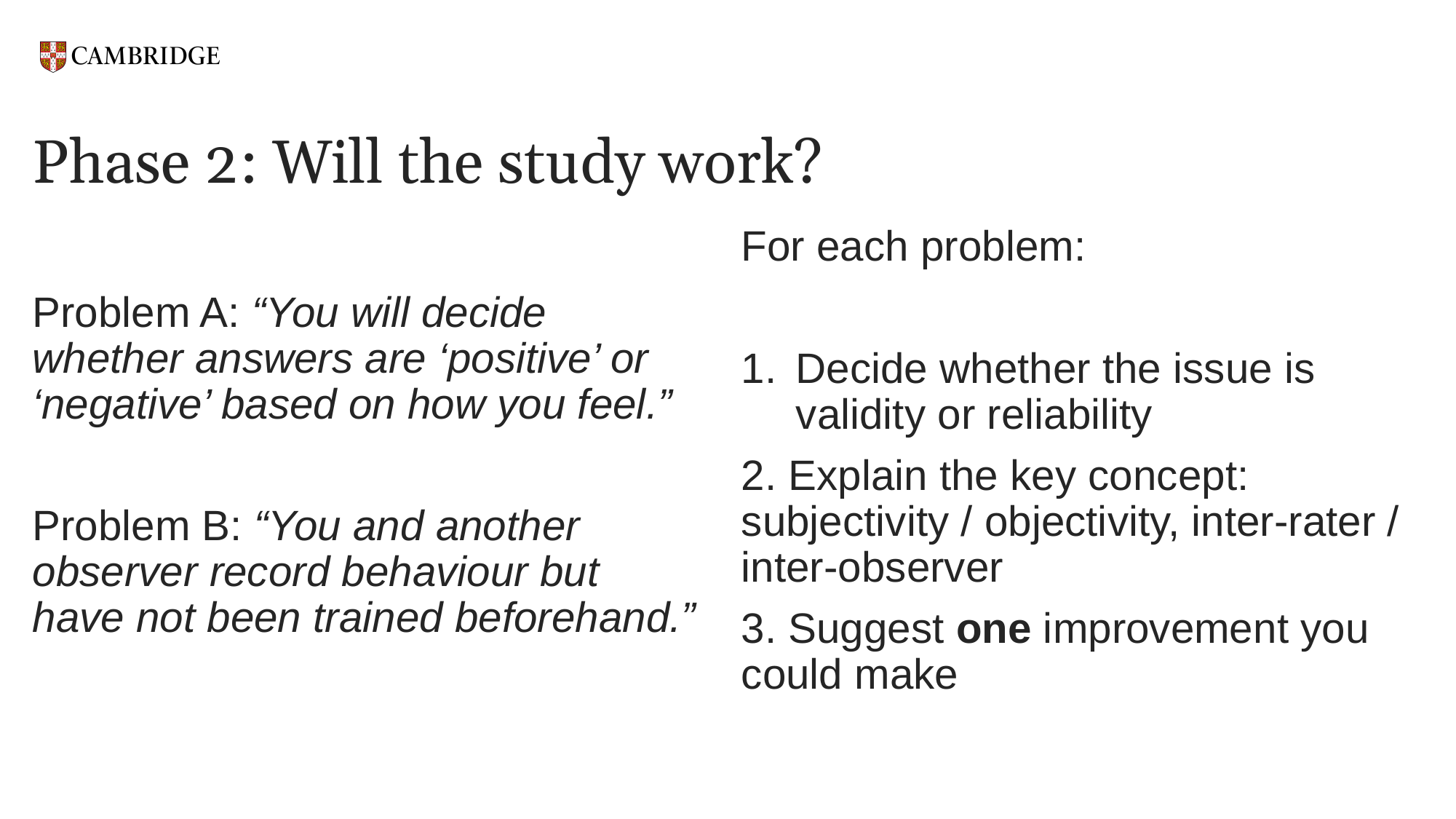

# Phase 2: Will the study work?

Problem A: “You will decide whether answers are ‘positive’ or ‘negative’ based on how you feel.”

Problem B: “You and another observer record behaviour but have not been trained beforehand.”
For each problem:

Decide whether the issue is validity or reliability
2. Explain the key concept: subjectivity / objectivity, inter-rater / inter-observer
3. Suggest one improvement you could make